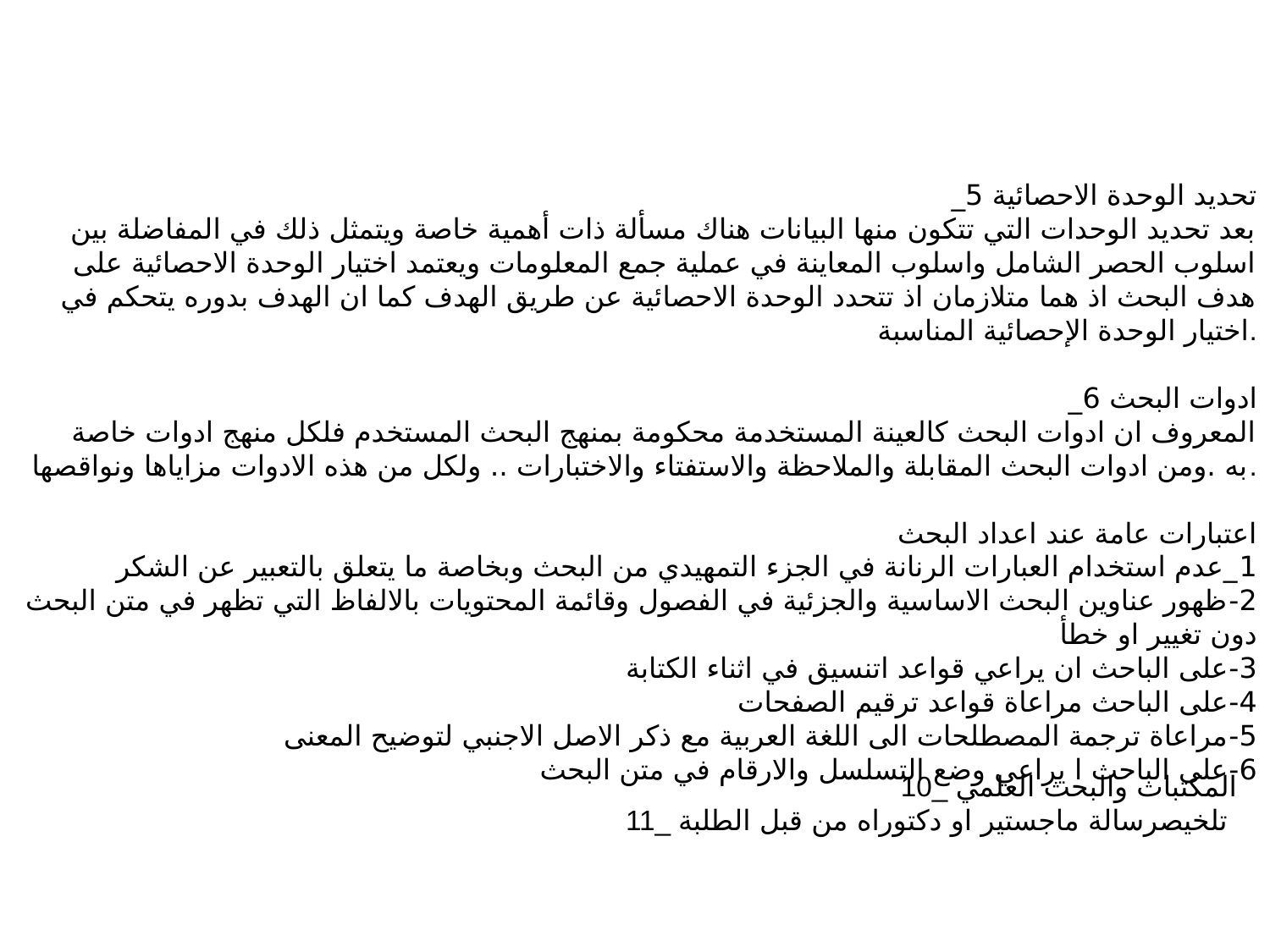

تحديد الوحدة الاحصائية 5_ 
بعد تحديد الوحدات التي تتكون منها البيانات هناك مسألة ذات أهمية خاصة ويتمثل ذلك في المفاضلة بين اسلوب الحصر الشامل واسلوب المعاينة في عملية جمع المعلومات ويعتمد اختيار الوحدة الاحصائية على هدف البحث اذ هما متلازمان اذ تتحدد الوحدة الاحصائية عن طريق الهدف كما ان الهدف بدوره يتحكم في اختيار الوحدة الإحصائية المناسبة.
ادوات البحث 6_ 
المعروف ان ادوات البحث كالعينة المستخدمة محكومة بمنهج البحث المستخدم فلكل منهج ادوات خاصة به .ومن ادوات البحث المقابلة والملاحظة والاستفتاء والاختبارات .. ولكل من هذه الادوات مزاياها ونواقصها.
اعتبارات عامة عند اعداد البحث 
1_عدم استخدام العبارات الرنانة في الجزء التمهيدي من البحث وبخاصة ما يتعلق بالتعبير عن الشكر
2-ظهور عناوين البحث الاساسية والجزئية في الفصول وقائمة المحتويات بالالفاظ التي تظهر في متن البحث دون تغيير او خطأ 
3-على الباحث ان يراعي قواعد اتنسيق في اثناء الكتابة
4-على الباحث مراعاة قواعد ترقيم الصفحات
5-مراعاة ترجمة المصطلحات الى اللغة العربية مع ذكر الاصل الاجنبي لتوضيح المعنى 
6-على الباحث ا يراعي وضع التسلسل والارقام في متن البحث

10_ المكتبات والبحث العلمي
11_ تلخيصرسالة ماجستير او دكتوراه من قبل الطلبة